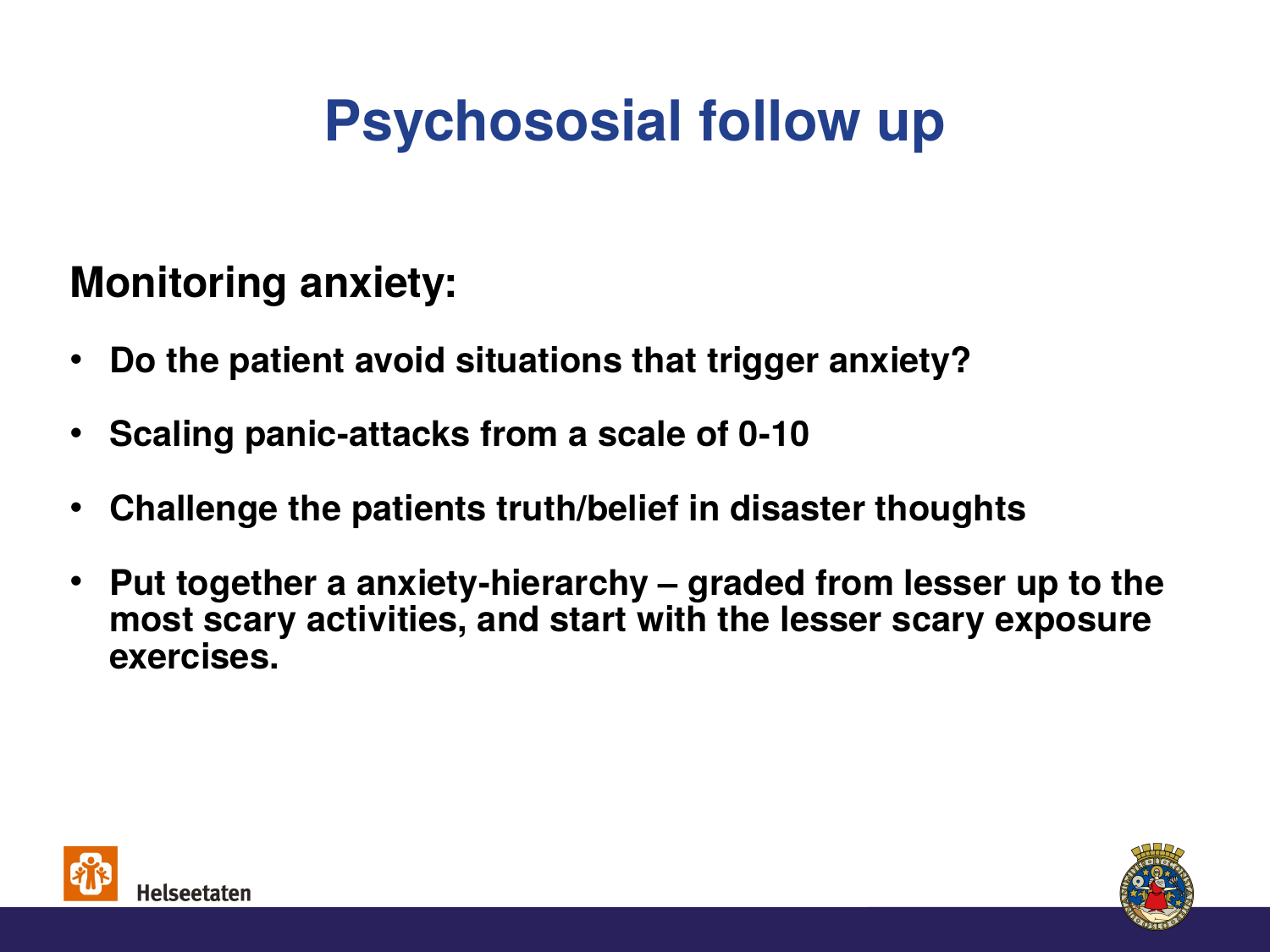

# Psychososial follow up

Monitoring anxiety:

Do the patient avoid situations that trigger anxiety?

Scaling panic-attacks from a scale of 0-10

Challenge the patients truth/belief in disaster thoughts

Put together a anxiety-hierarchy – graded from lesser up to the most scary activities, and start with the lesser scary exposure exercises.